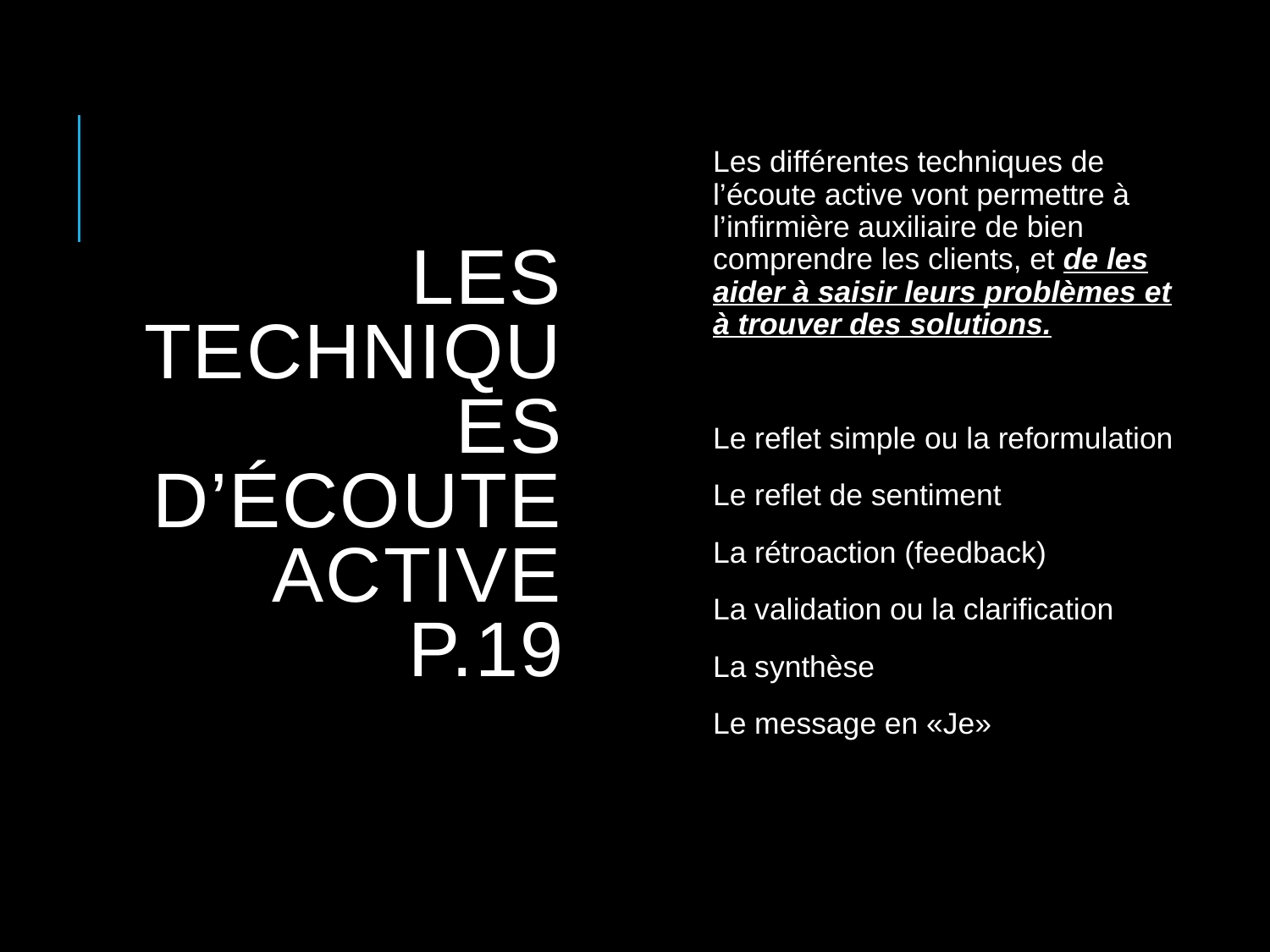

# Les techniques d’écoute active p.19
Les différentes techniques de l’écoute active vont permettre à l’infirmière auxiliaire de bien comprendre les clients, et de les aider à saisir leurs problèmes et à trouver des solutions.

Le reflet simple ou la reformulation
Le reflet de sentiment
La rétroaction (feedback)
La validation ou la clarification
La synthèse
Le message en «Je»